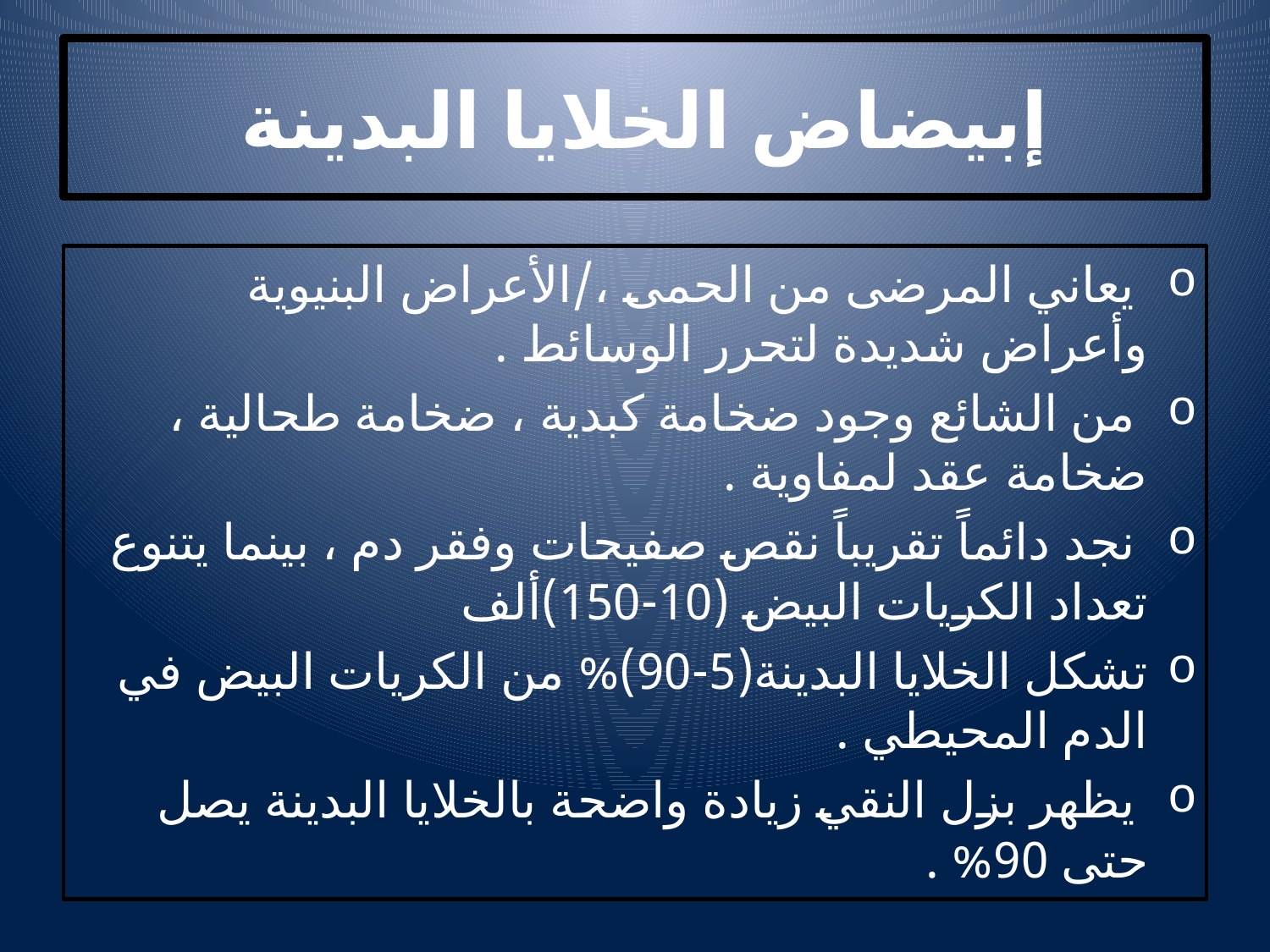

# إبيضاض الخلايا البدينة
 يعاني المرضى من الحمى ،/الأعراض البنيوية وأعراض شديدة لتحرر الوسائط .
 من الشائع وجود ضخامة كبدية ، ضخامة طحالية ، ضخامة عقد لمفاوية .
 نجد دائماً تقريباً نقص صفيحات وفقر دم ، بينما يتنوع تعداد الكريات البيض (10-150)ألف
تشكل الخلايا البدينة(5-90)% من الكريات البيض في الدم المحيطي .
 يظهر بزل النقي زيادة واضحة بالخلايا البدينة يصل حتى 90% .